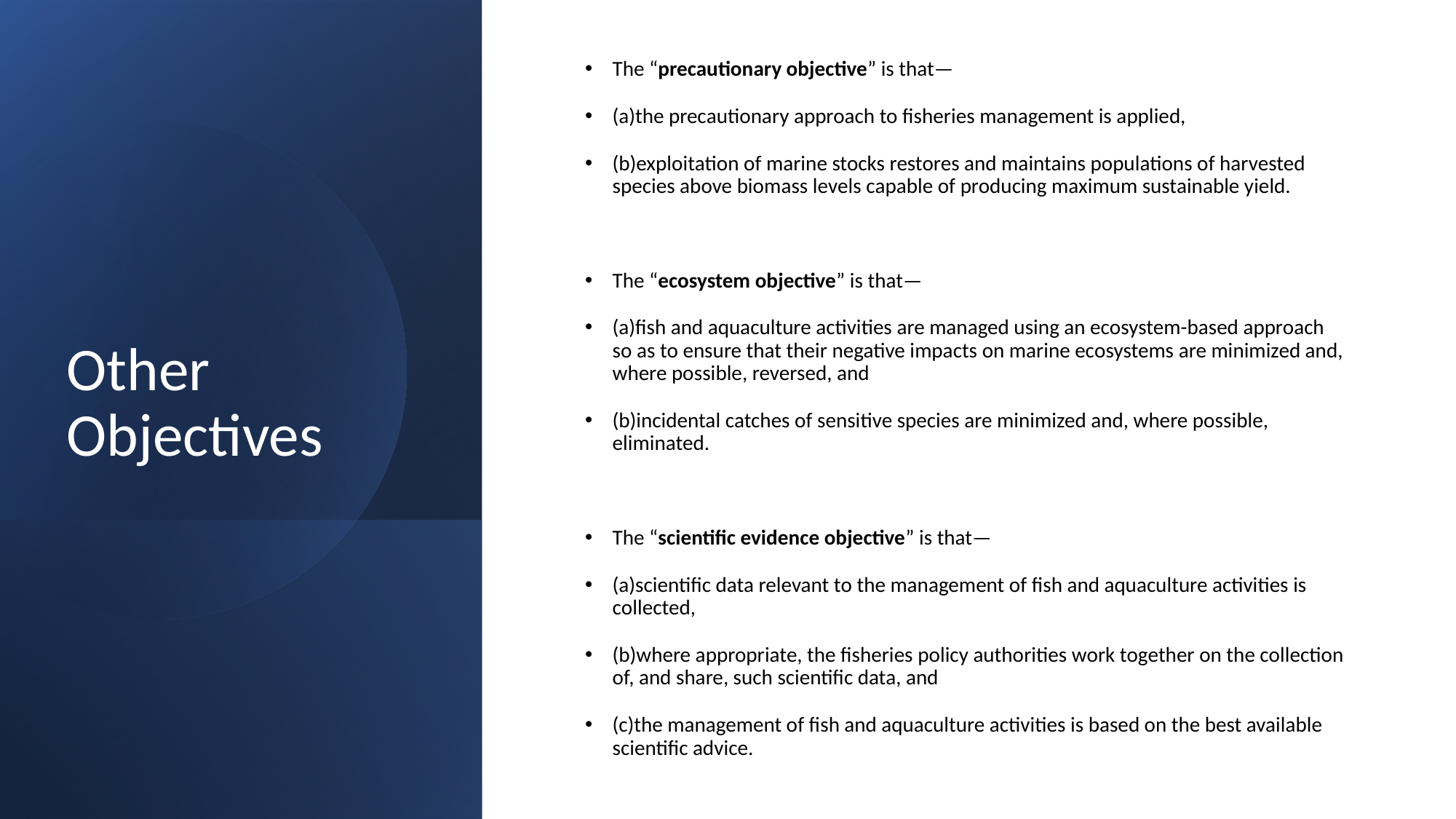

# Other Objectives
The “precautionary objective” is that—
(a)the precautionary approach to fisheries management is applied,
(b)exploitation of marine stocks restores and maintains populations of harvested species above biomass levels capable of producing maximum sustainable yield.

The “ecosystem objective” is that—
(a)fish and aquaculture activities are managed using an ecosystem-based approach so as to ensure that their negative impacts on marine ecosystems are minimized and, where possible, reversed, and
(b)incidental catches of sensitive species are minimized and, where possible, eliminated.

The “scientific evidence objective” is that—
(a)scientific data relevant to the management of fish and aquaculture activities is collected,
(b)where appropriate, the fisheries policy authorities work together on the collection of, and share, such scientific data, and
(c)the management of fish and aquaculture activities is based on the best available scientific advice.